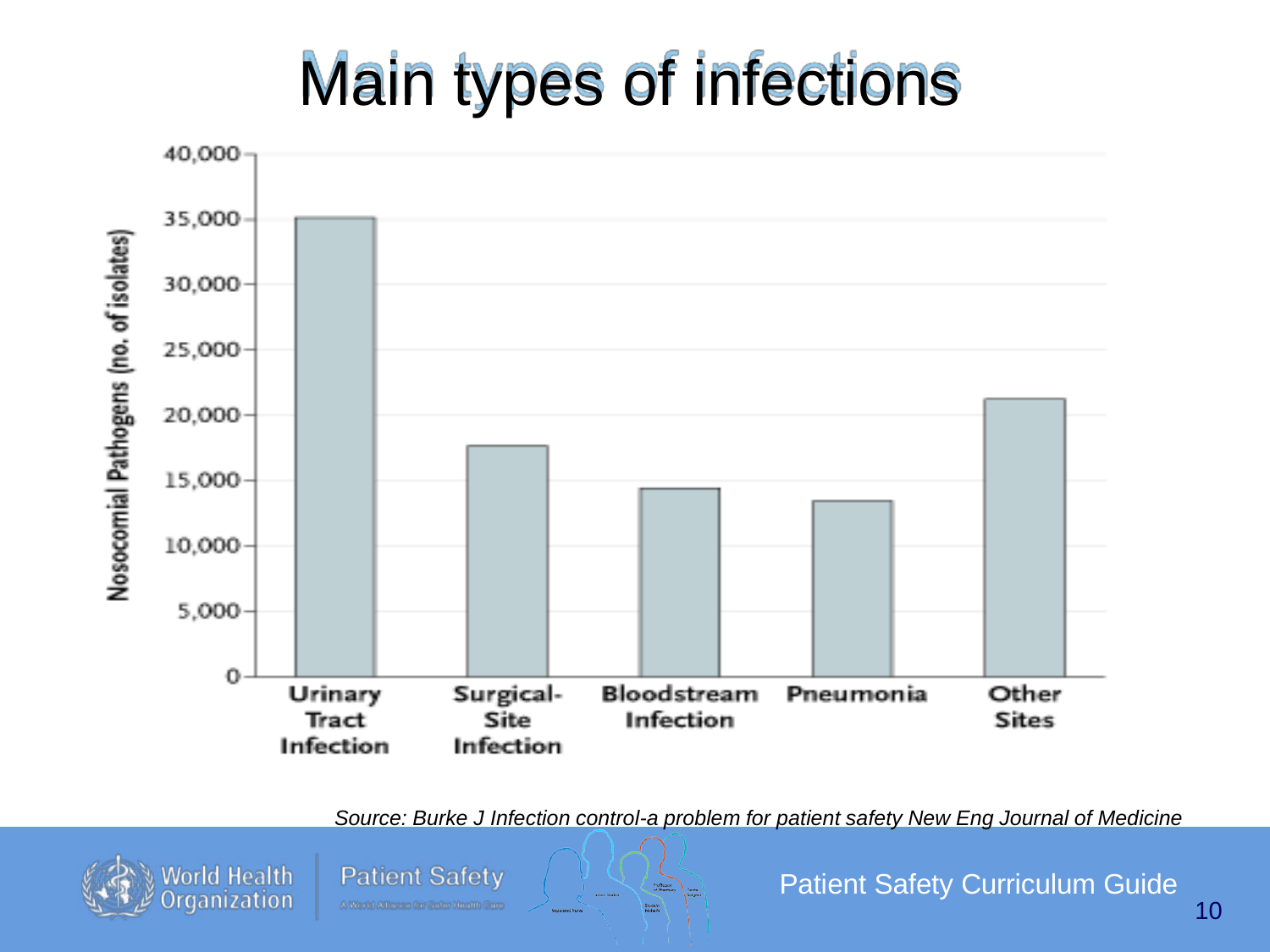

Main types of infections

Source: Burke J Infection control-a problem for patient safety New Eng Journal of Medicine
Patient Safety Curriculum Guide
10